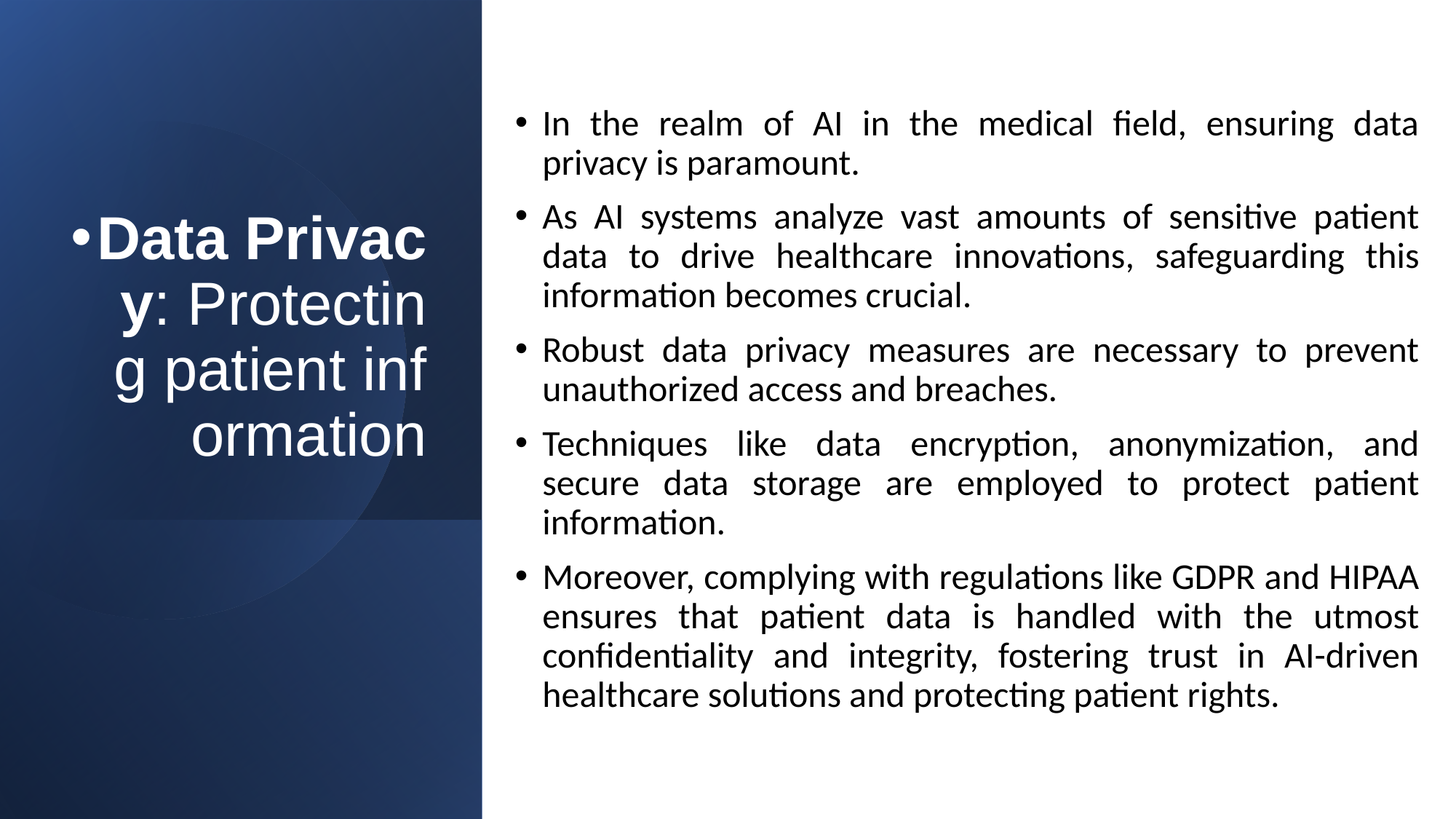

In the realm of AI in the medical field, ensuring data privacy is paramount.
As AI systems analyze vast amounts of sensitive patient data to drive healthcare innovations, safeguarding this information becomes crucial.
Robust data privacy measures are necessary to prevent unauthorized access and breaches.
Techniques like data encryption, anonymization, and secure data storage are employed to protect patient information.
Moreover, complying with regulations like GDPR and HIPAA ensures that patient data is handled with the utmost confidentiality and integrity, fostering trust in AI-driven healthcare solutions and protecting patient rights.
# Data Privacy: Protecting patient information